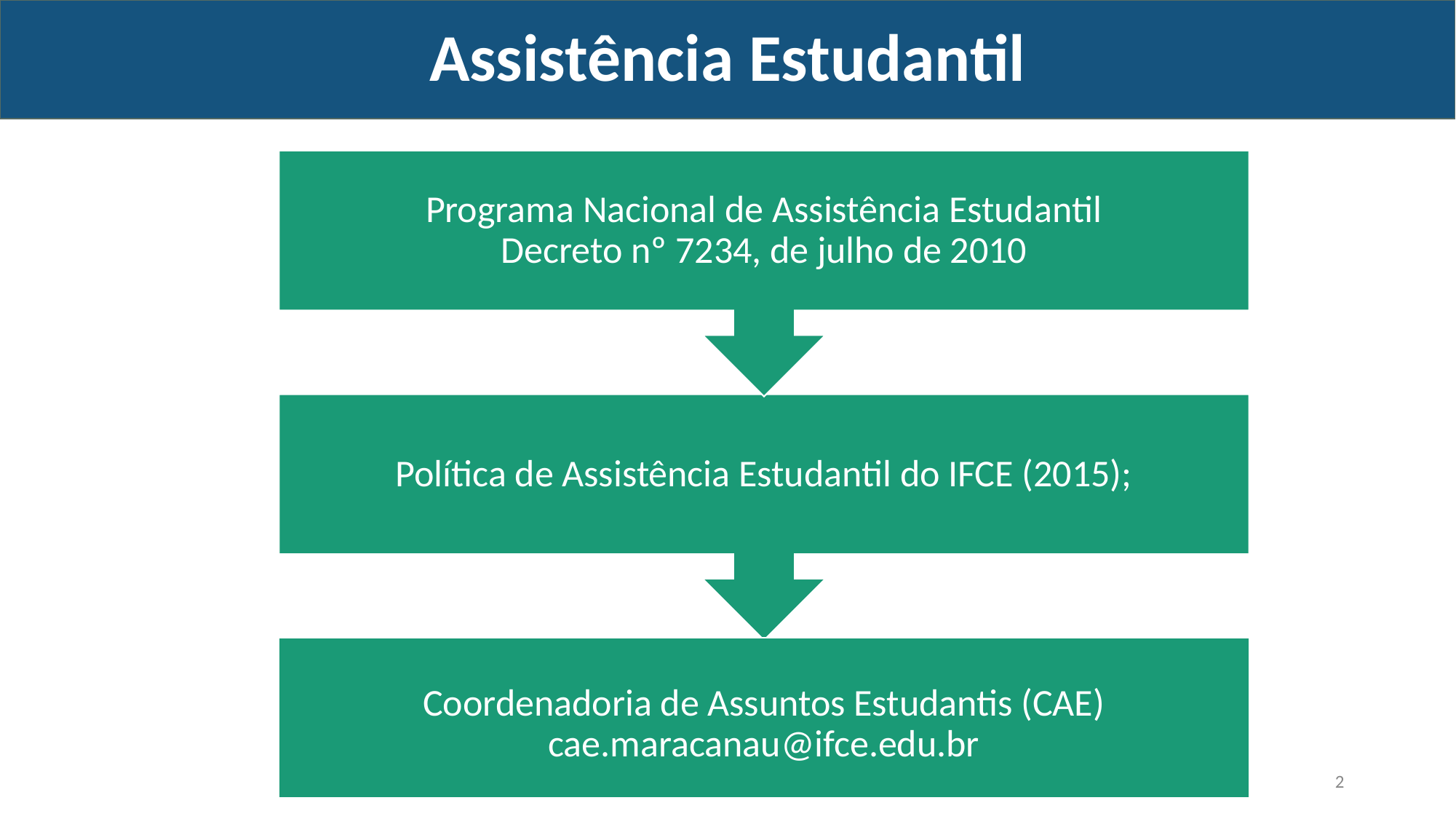

Assistência Estudantil
Programa Nacional de Assistência Estudantil
Decreto nº 7234, de julho de 2010

Política de Assistência Estudantil do IFCE (2015);

Coordenadoria de Assuntos Estudantis (CAE)
cae.maracanau@ifce.edu.br

ráa e do conteúdo das
2